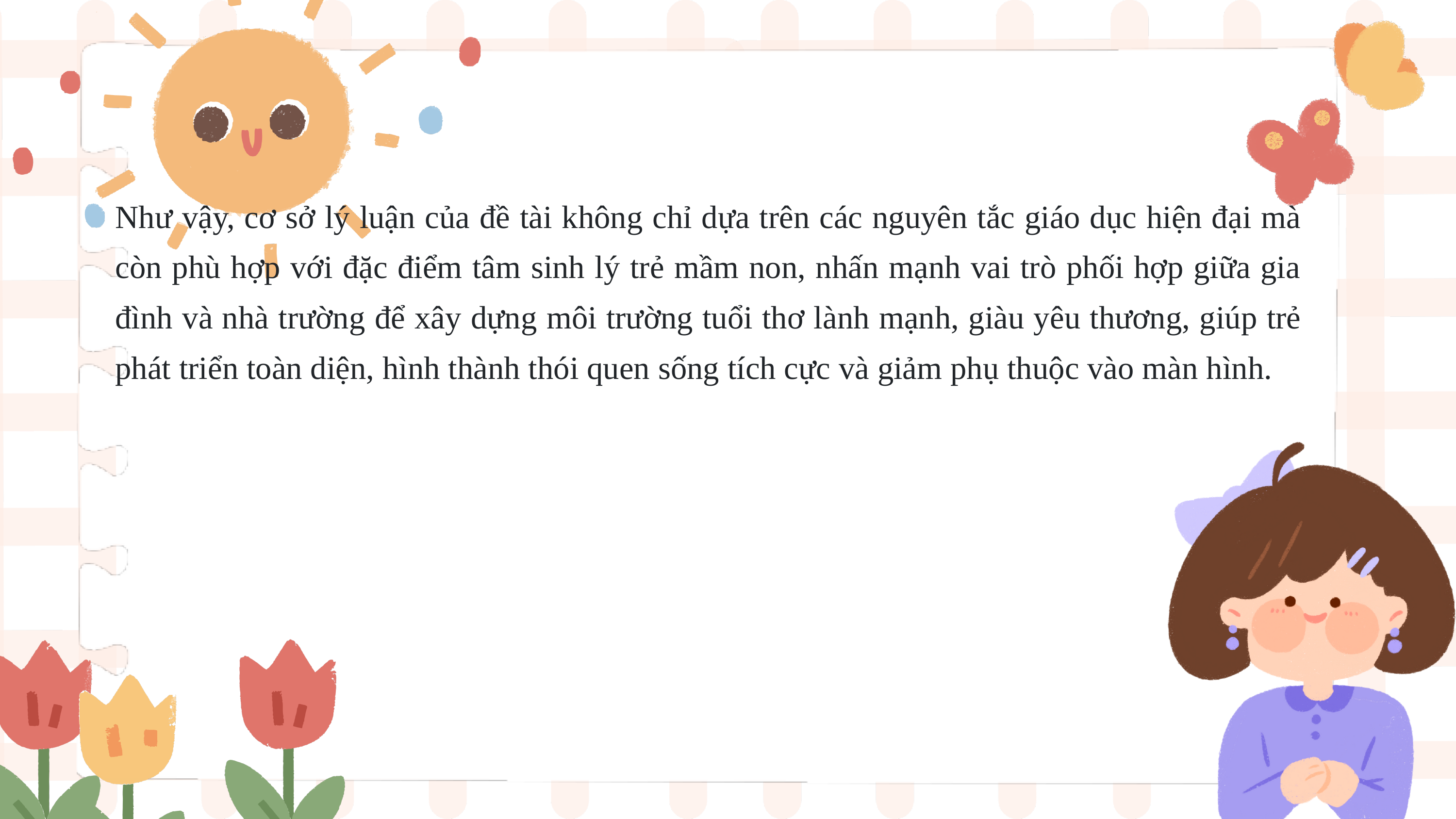

Như vậy, cơ sở lý luận của đề tài không chỉ dựa trên các nguyên tắc giáo dục hiện đại mà còn phù hợp với đặc điểm tâm sinh lý trẻ mầm non, nhấn mạnh vai trò phối hợp giữa gia đình và nhà trường để xây dựng môi trường tuổi thơ lành mạnh, giàu yêu thương, giúp trẻ phát triển toàn diện, hình thành thói quen sống tích cực và giảm phụ thuộc vào màn hình.